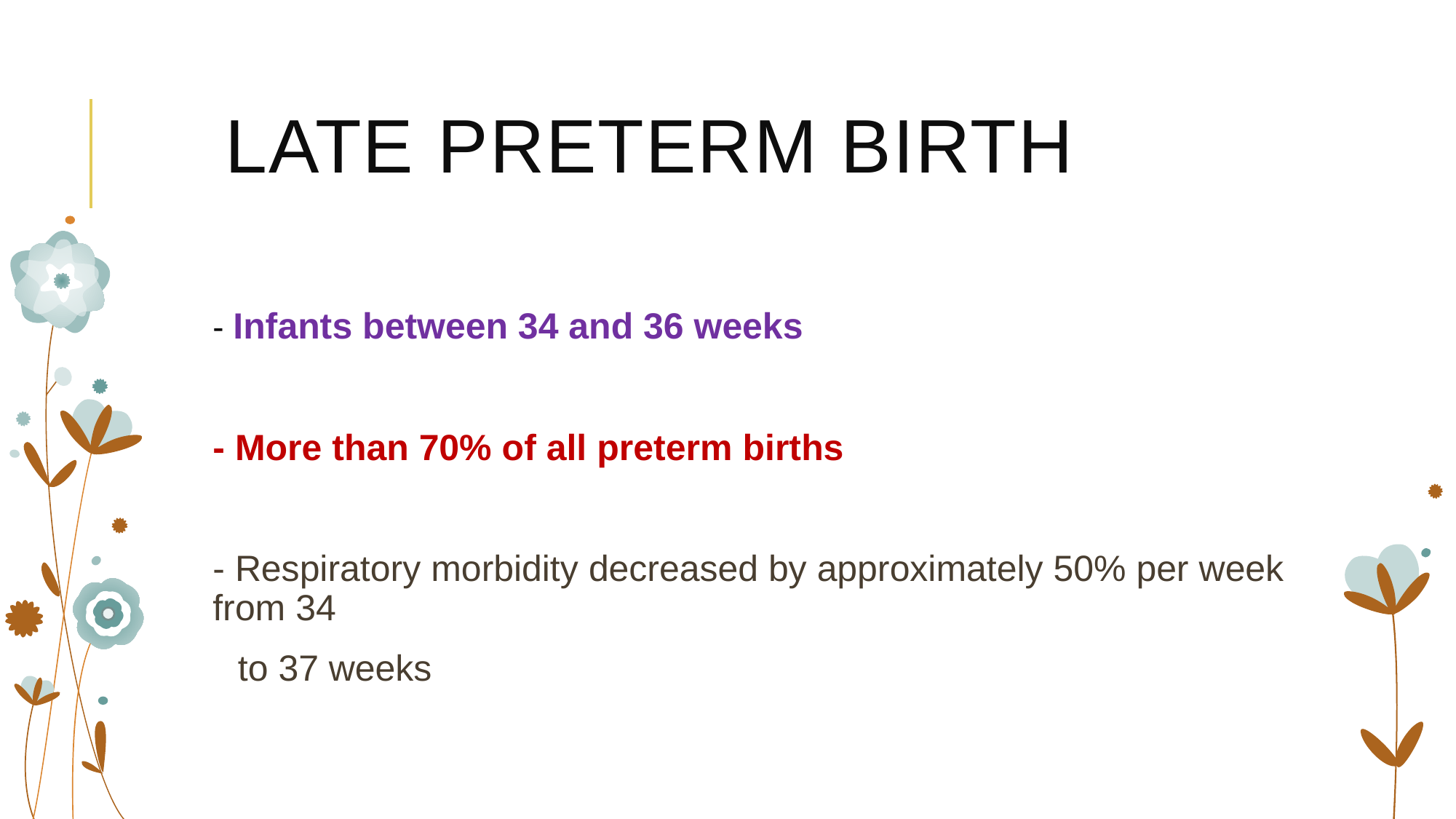

# Late preterm birth

- Infants between 34 and 36 weeks

- More than 70% of all preterm births

- Respiratory morbidity decreased by approximately 50% per week  from 34
   to 37 weeks